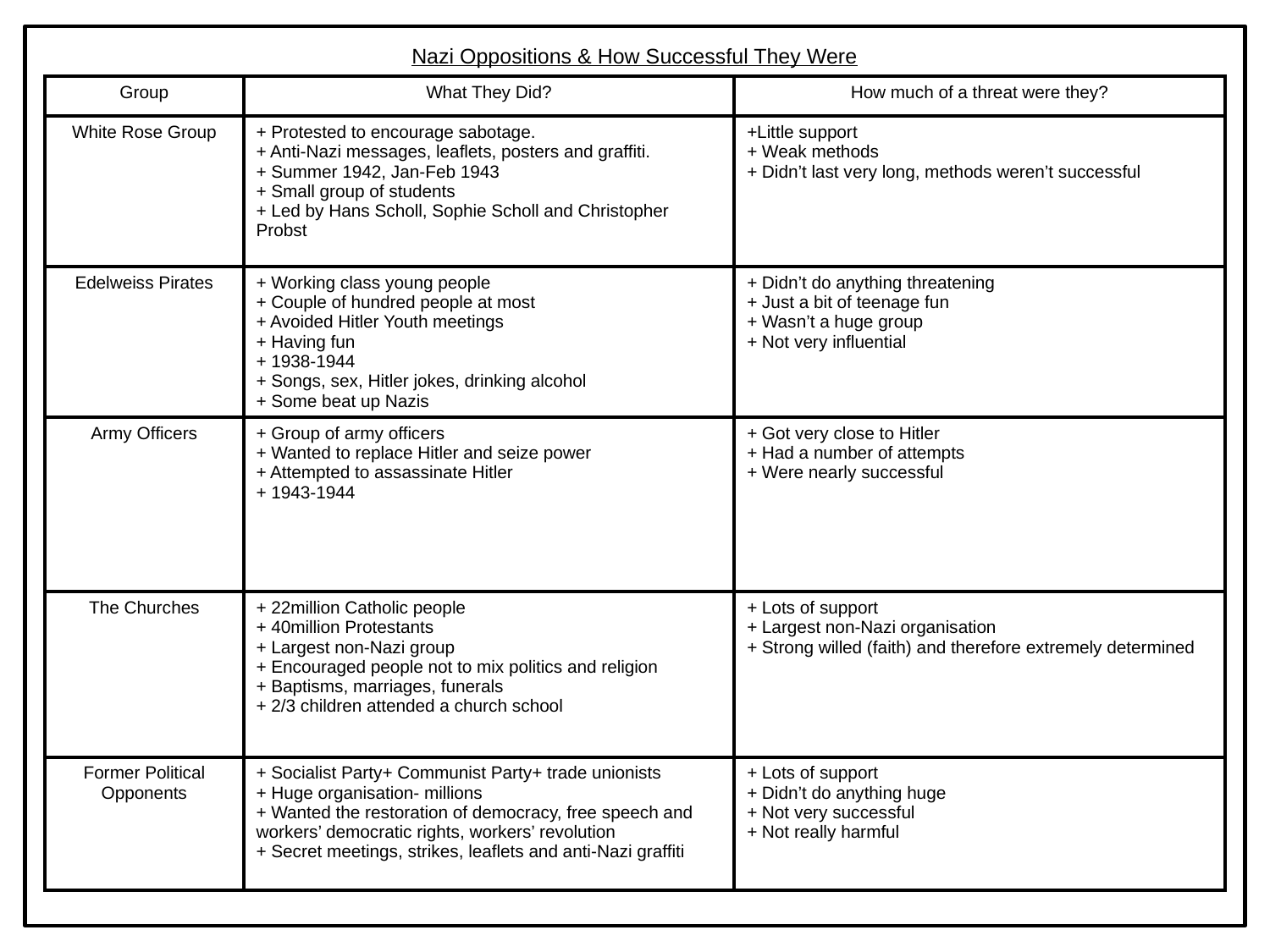

Nazi Oppositions & How Successful They Were
| Group | What They Did? | How much of a threat were they? |
| --- | --- | --- |
| White Rose Group | + Protested to encourage sabotage. + Anti-Nazi messages, leaflets, posters and graffiti. + Summer 1942, Jan-Feb 1943 + Small group of students + Led by Hans Scholl, Sophie Scholl and Christopher Probst | +Little support + Weak methods + Didn’t last very long, methods weren’t successful |
| Edelweiss Pirates | + Working class young people + Couple of hundred people at most + Avoided Hitler Youth meetings + Having fun + 1938-1944 + Songs, sex, Hitler jokes, drinking alcohol + Some beat up Nazis | + Didn’t do anything threatening + Just a bit of teenage fun + Wasn’t a huge group + Not very influential |
| Army Officers | + Group of army officers + Wanted to replace Hitler and seize power + Attempted to assassinate Hitler + 1943-1944 | + Got very close to Hitler + Had a number of attempts + Were nearly successful |
| The Churches | + 22million Catholic people + 40million Protestants + Largest non-Nazi group + Encouraged people not to mix politics and religion + Baptisms, marriages, funerals + 2/3 children attended a church school | + Lots of support + Largest non-Nazi organisation + Strong willed (faith) and therefore extremely determined |
| Former Political Opponents | + Socialist Party+ Communist Party+ trade unionists + Huge organisation- millions + Wanted the restoration of democracy, free speech and workers’ democratic rights, workers’ revolution + Secret meetings, strikes, leaflets and anti-Nazi graffiti | + Lots of support + Didn’t do anything huge + Not very successful + Not really harmful |